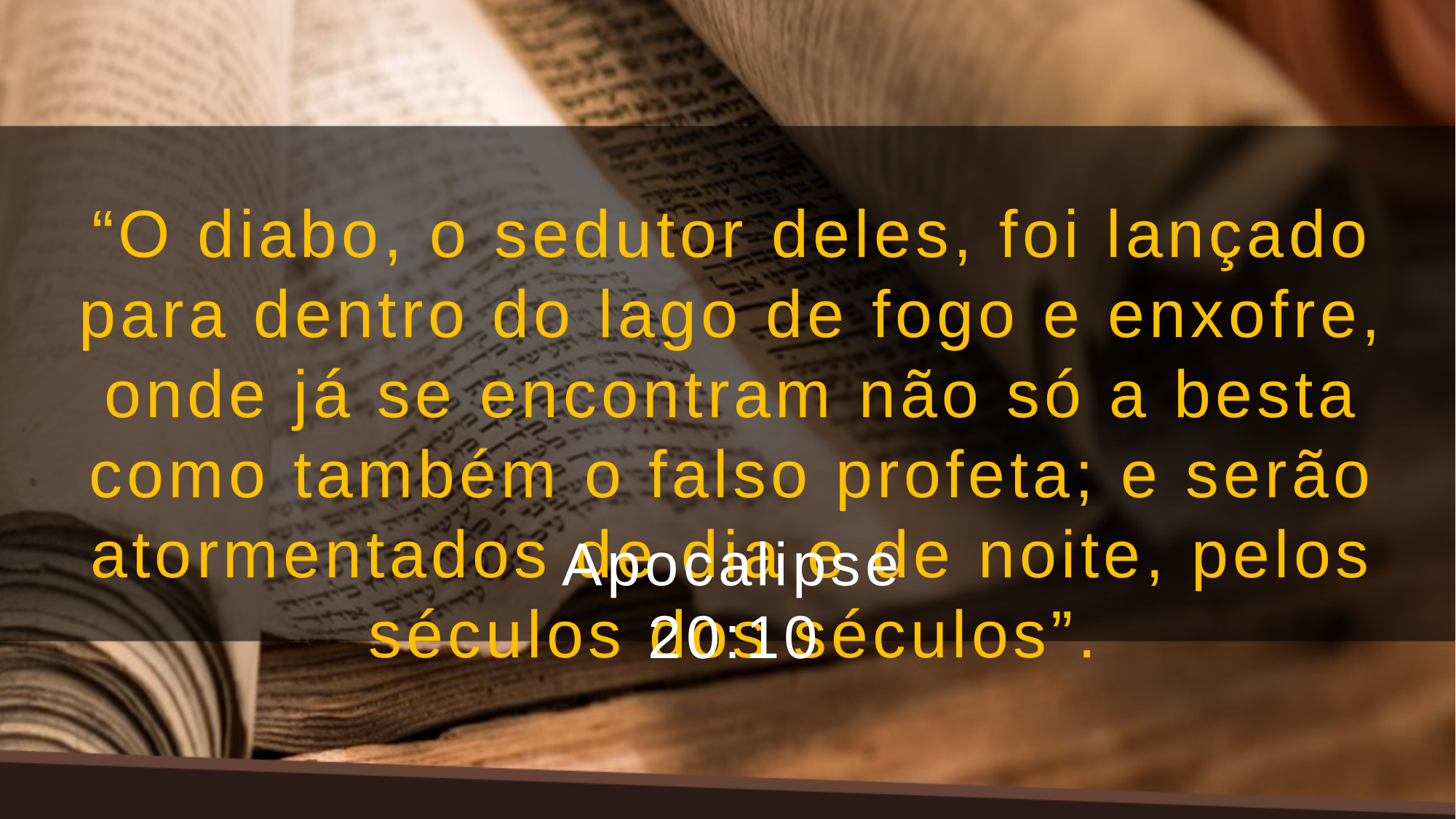

“O diabo, o sedutor deles, foi lançado para dentro do lago de fogo e enxofre, onde já se encontram não só a besta como também o falso profeta; e serão atormentados de dia e de noite, pelos séculos dos séculos”.
Apocalipse 20:10